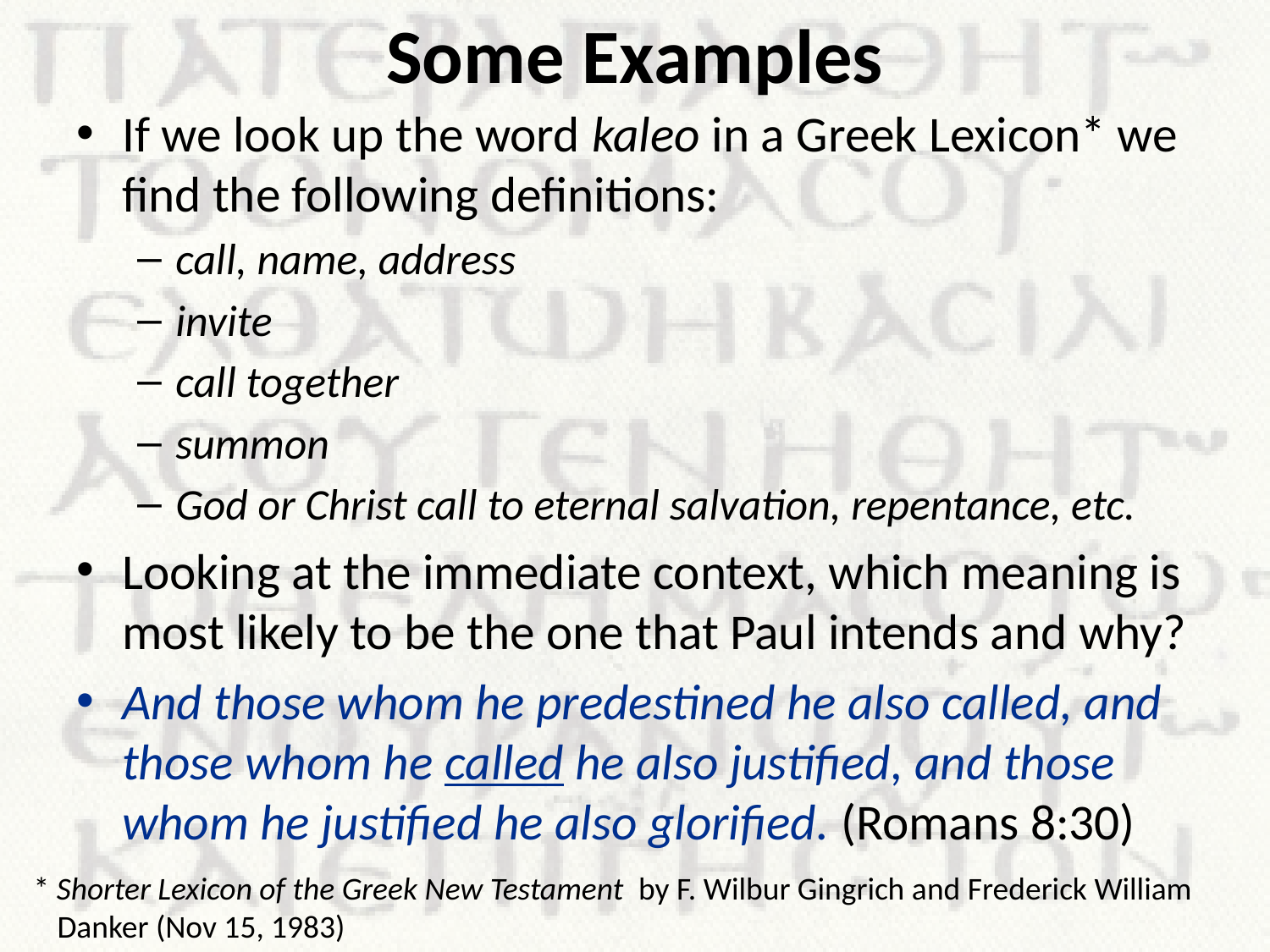

# Some Examples
If we look up the word kaleo in a Greek Lexicon* we find the following definitions:
call, name, address
invite
call together
summon
God or Christ call to eternal salvation, repentance, etc.
Looking at the immediate context, which meaning is most likely to be the one that Paul intends and why?
And those whom he predestined he also called, and those whom he called he also justified, and those whom he justified he also glorified. (Romans 8:30)
* Shorter Lexicon of the Greek New Testament  by F. Wilbur Gingrich and Frederick William Danker (Nov 15, 1983)